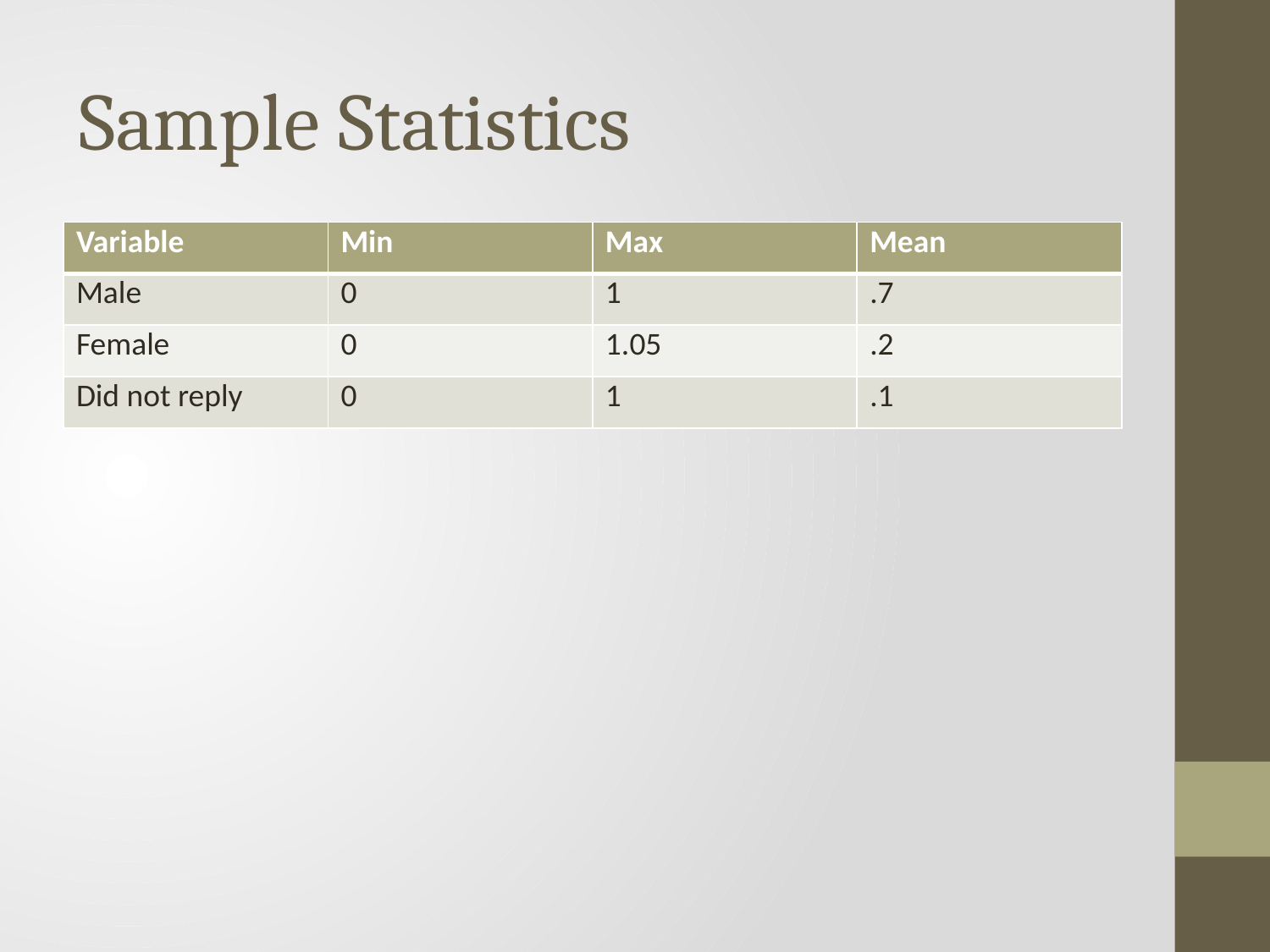

# Sample Statistics
| Variable | Min | Max | Mean |
| --- | --- | --- | --- |
| Male | 0 | 1 | .7 |
| Female | 0 | 1.05 | .2 |
| Did not reply | 0 | 1 | .1 |